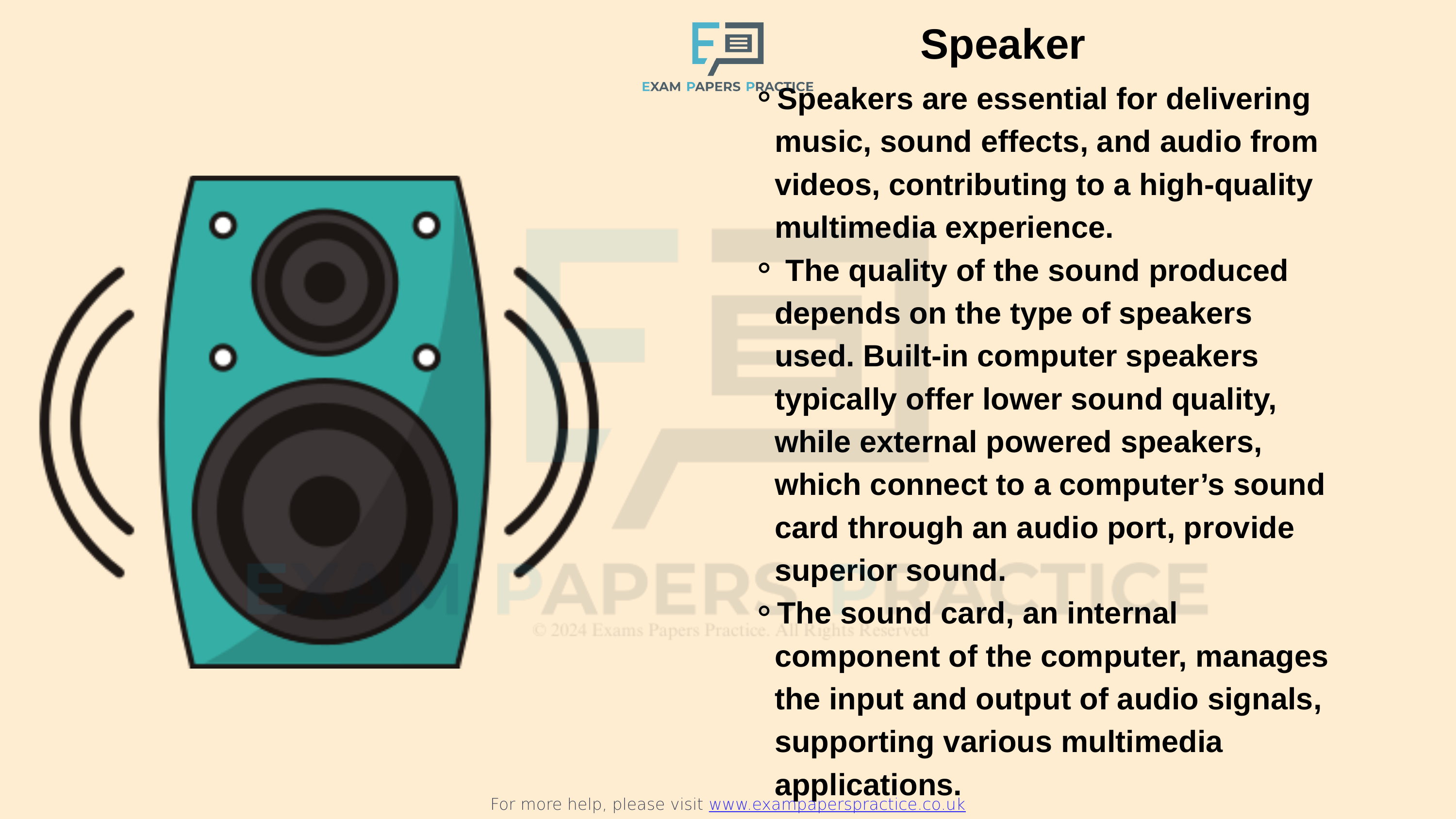

Speaker

For more help, please visit www.exampaperspractice.co.uk
Speakers are essential for delivering music, sound effects, and audio from videos, contributing to a high-quality multimedia experience.
 The quality of the sound produced depends on the type of speakers used. Built-in computer speakers typically offer lower sound quality, while external powered speakers, which connect to a computer’s sound card through an audio port, provide superior sound.
The sound card, an internal component of the computer, manages the input and output of audio signals, supporting various multimedia applications.